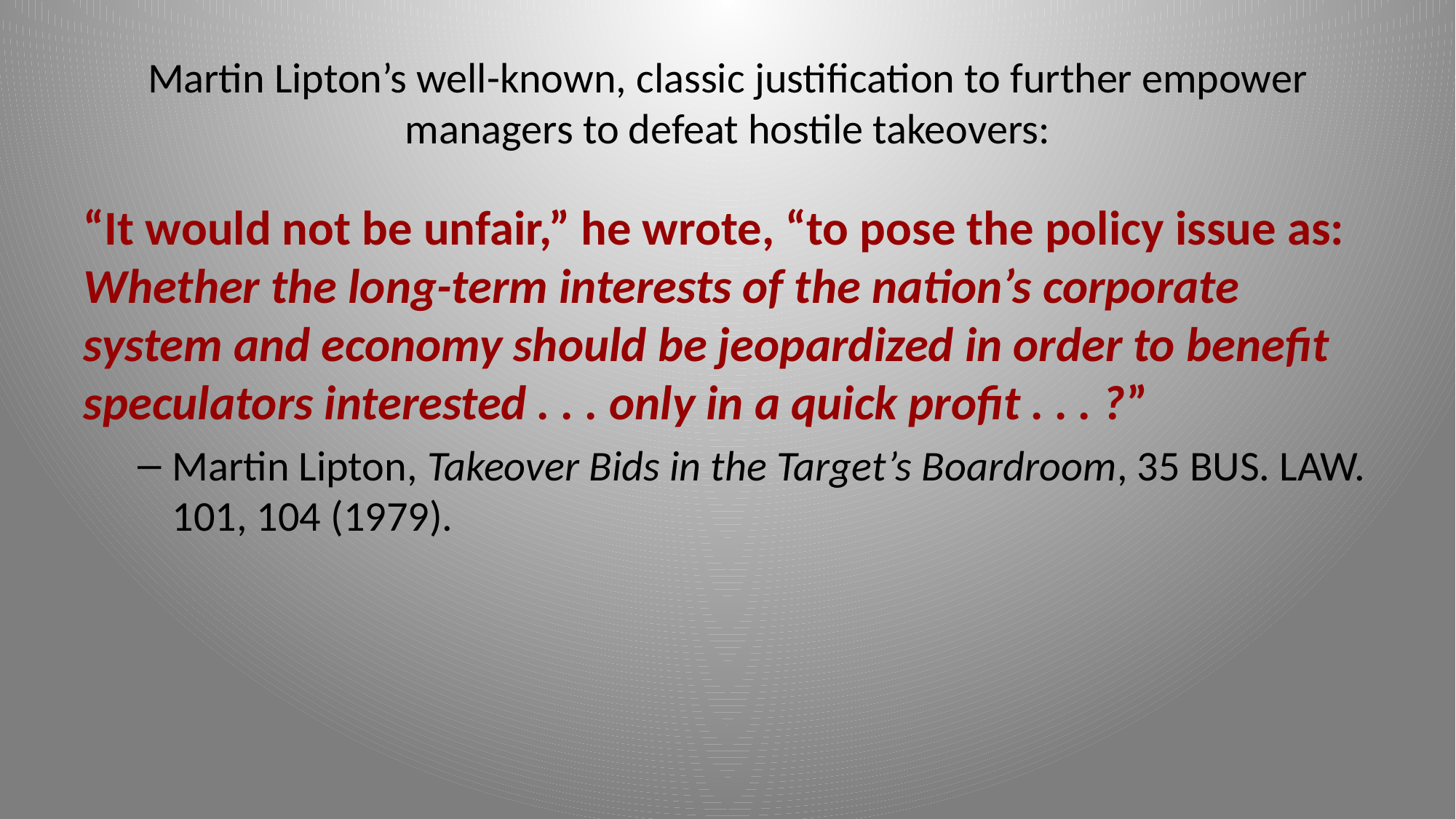

# Martin Lipton’s well-known, classic justification to further empower managers to defeat hostile takeovers:
“It would not be unfair,” he wrote, “to pose the policy issue as: Whether the long-term interests of the nation’s corporate system and economy should be jeopardized in order to benefit speculators interested . . . only in a quick profit . . . ?”
Martin Lipton, Takeover Bids in the Target’s Boardroom, 35 Bus. Law. 101, 104 (1979).